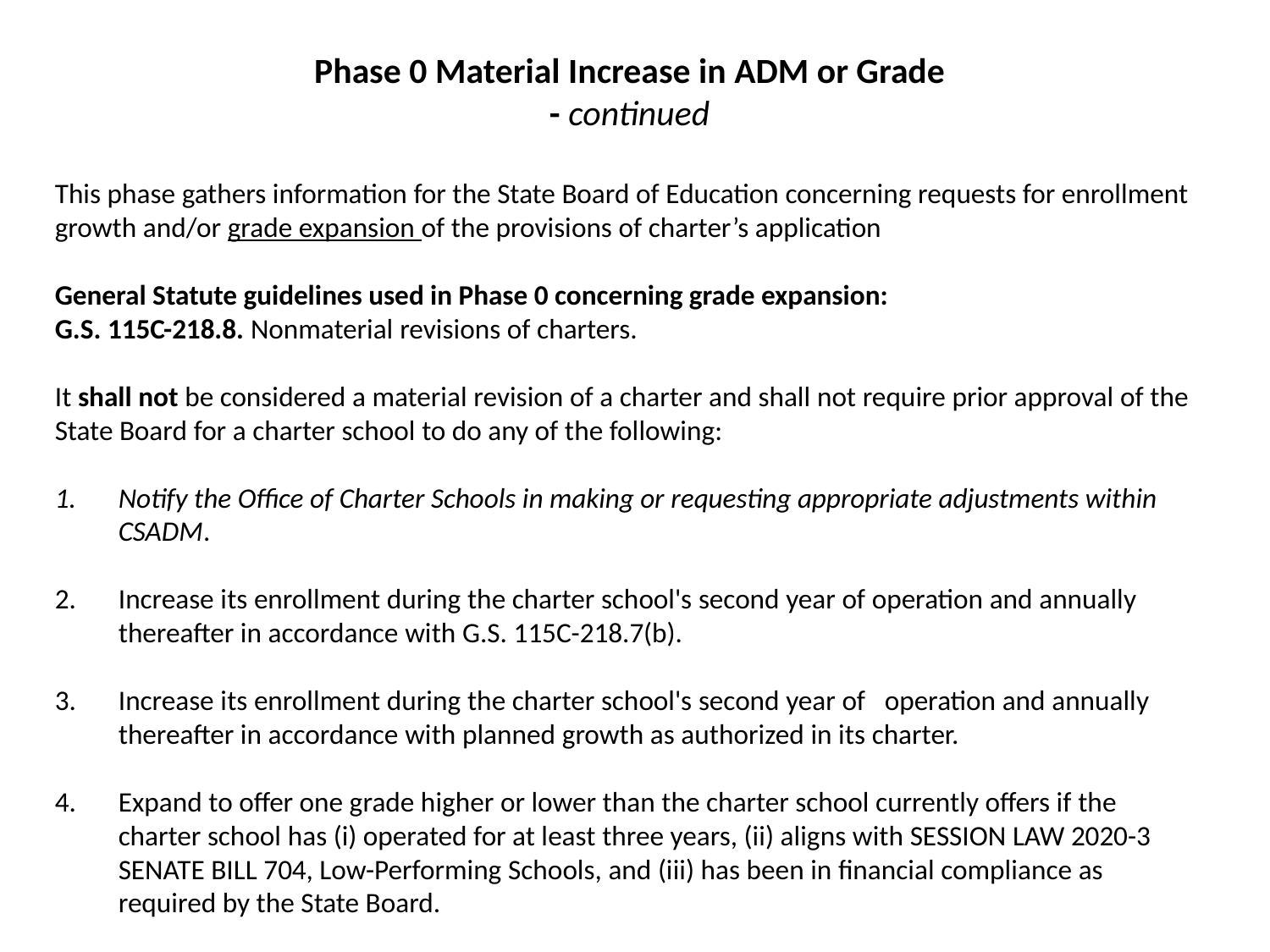

Phase 0 Material Increase in ADM or Grade
- continued

This phase gathers information for the State Board of Education concerning requests for enrollment growth and/or grade expansion of the provisions of charter’s application

General Statute guidelines used in Phase 0 concerning grade expansion:
G.S. 115C-218.8. Nonmaterial revisions of charters.

It shall not be considered a material revision of a charter and shall not require prior approval of the State Board for a charter school to do any of the following:

Notify the Office of Charter Schools in making or requesting appropriate adjustments within CSADM.

Increase its enrollment during the charter school's second year of operation and annually thereafter in accordance with G.S. 115C-218.7(b).

Increase its enrollment during the charter school's second year of   operation and annually thereafter in accordance with planned growth as authorized in its charter.

Expand to offer one grade higher or lower than the charter school currently offers if the charter school has (i) operated for at least three years, (ii) aligns with SESSION LAW 2020-3 SENATE BILL 704, Low-Performing Schools, and (iii) has been in financial compliance as required by the State Board.